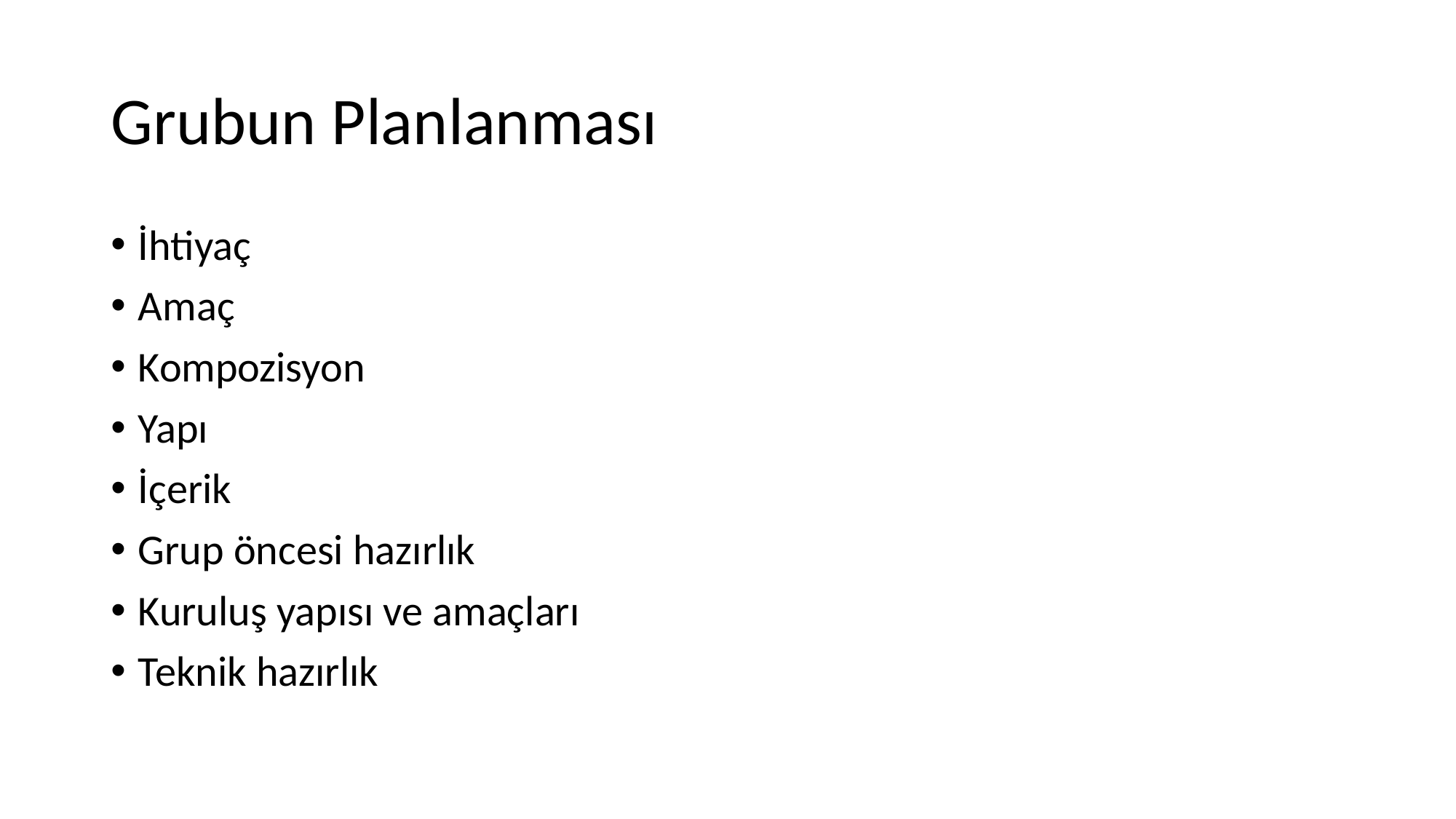

# Grubun Planlanması
İhtiyaç
Amaç
Kompozisyon
Yapı
İçerik
Grup öncesi hazırlık
Kuruluş yapısı ve amaçları
Teknik hazırlık